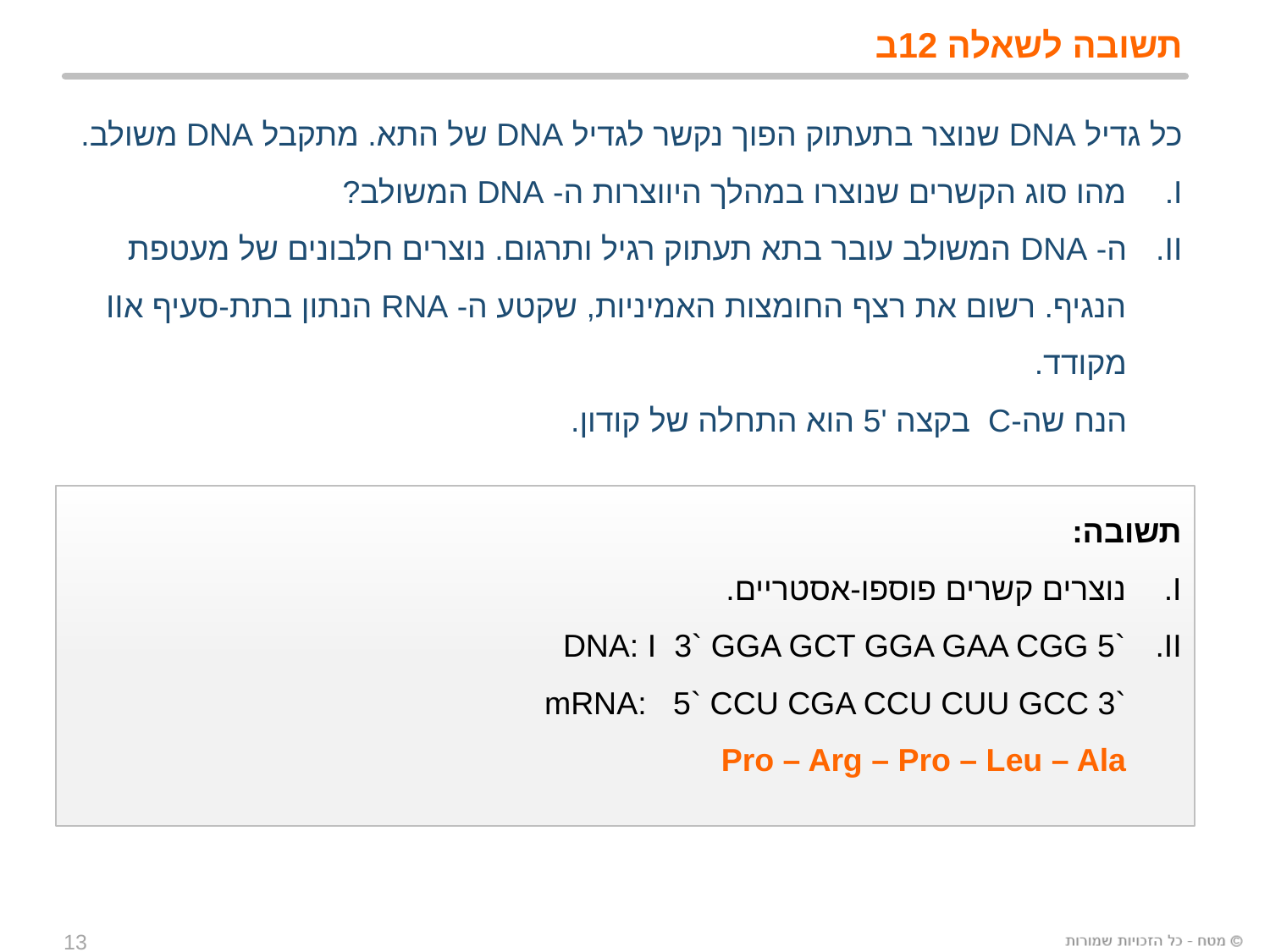

# תשובה לשאלה 12ב
כל גדיל DNA שנוצר בתעתוק הפוך נקשר לגדיל DNA של התא. מתקבל DNA משולב.
מהו סוג הקשרים שנוצרו במהלך היווצרות ה- DNA המשולב?
ה- DNA המשולב עובר בתא תעתוק רגיל ותרגום. נוצרים חלבונים של מעטפת הנגיף. רשום את רצף החומצות האמיניות, שקטע ה- RNA הנתון בתת-סעיף אII מקודד.
הנח שה-C  בקצה '5 הוא התחלה של קודון.
תשובה:
נוצרים קשרים פוספו-אסטריים.
DNA: I  3` GGA GCT GGA GAA CGG 5`
mRNA:   5` CCU CGA CCU CUU GCC 3`
Pro – Arg – Pro – Leu – Ala

13